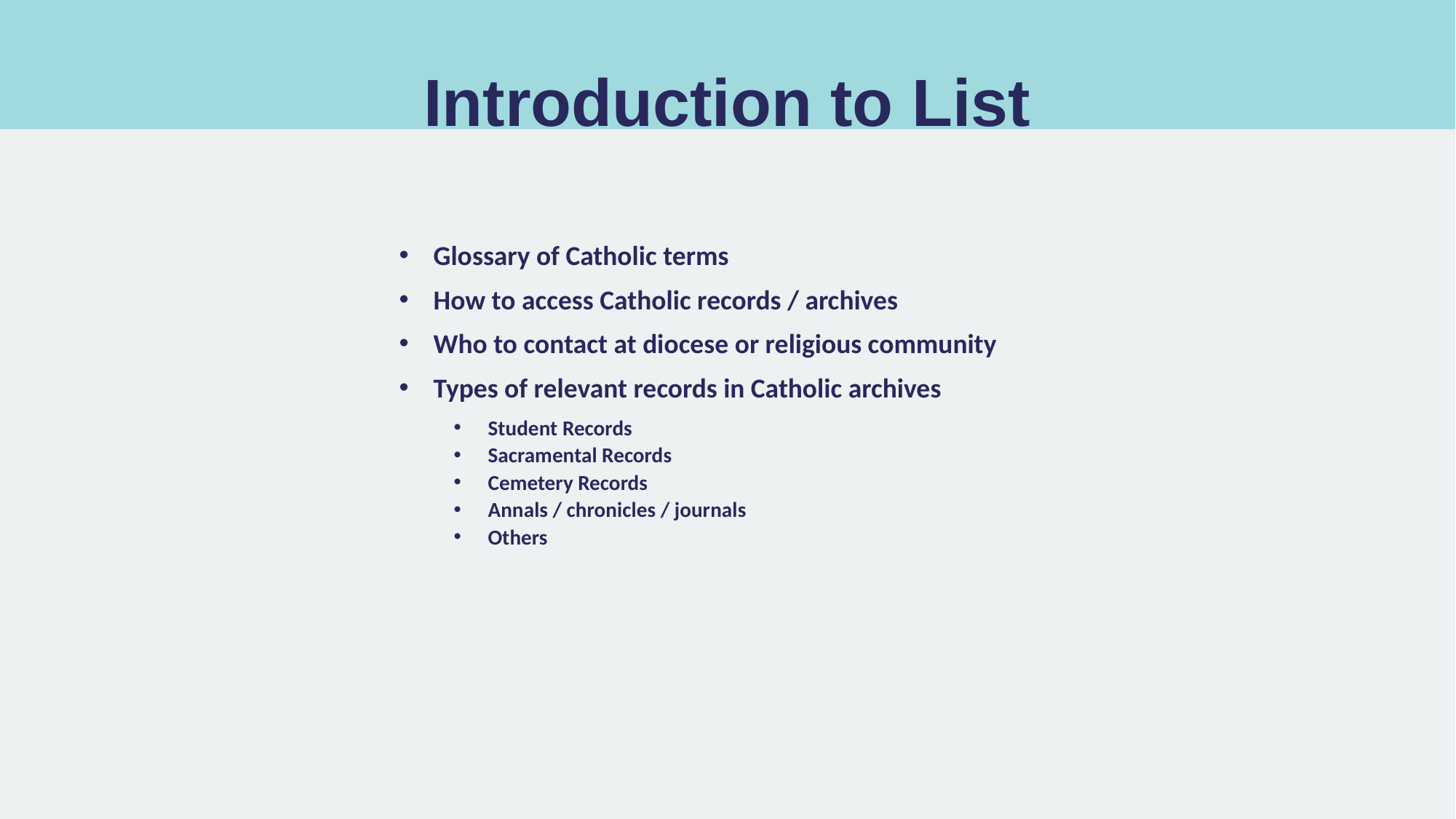

# Introduction to List
Glossary of Catholic terms
How to access Catholic records / archives
Who to contact at diocese or religious community
Types of relevant records in Catholic archives
Student Records
Sacramental Records
Cemetery Records
Annals / chronicles / journals
Others